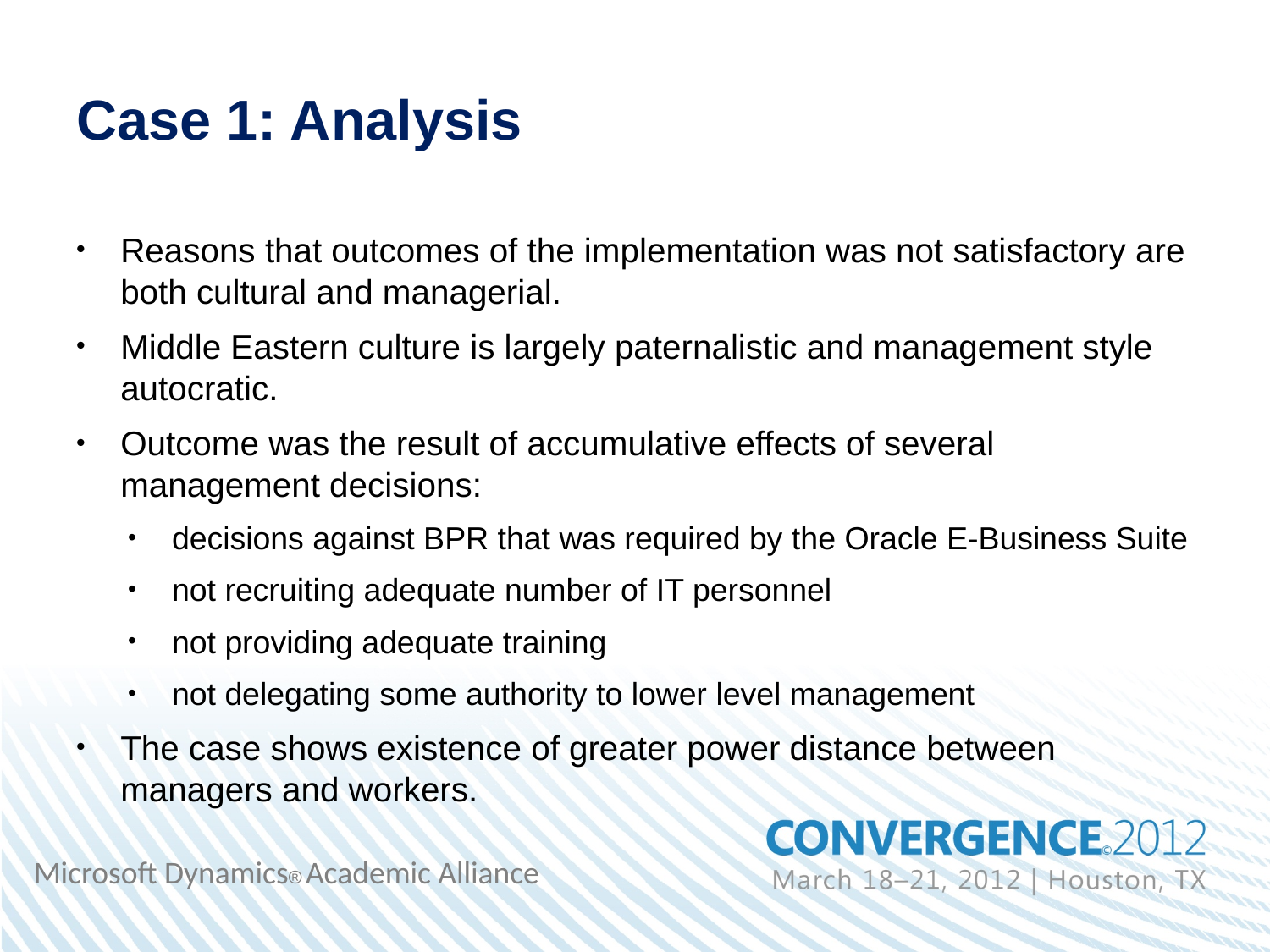

# Case 1: Analysis
Reasons that outcomes of the implementation was not satisfactory are both cultural and managerial.
Middle Eastern culture is largely paternalistic and management style autocratic.
Outcome was the result of accumulative effects of several management decisions:
decisions against BPR that was required by the Oracle E-Business Suite
not recruiting adequate number of IT personnel
not providing adequate training
not delegating some authority to lower level management
The case shows existence of greater power distance between managers and workers.